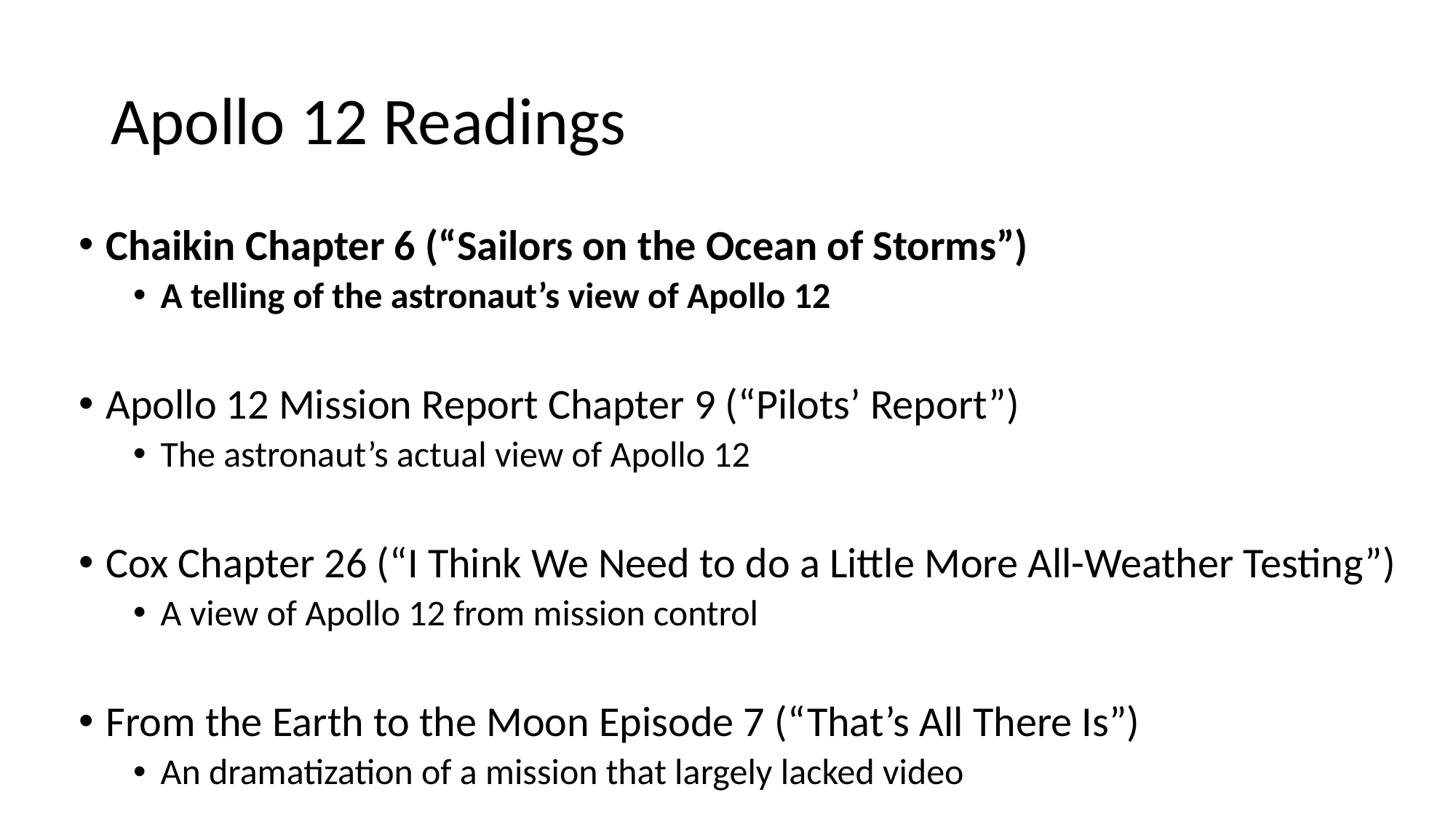

# Apollo 12 Readings
Chaikin Chapter 6 (“Sailors on the Ocean of Storms”)
A telling of the astronaut’s view of Apollo 12

Apollo 12 Mission Report Chapter 9 (“Pilots’ Report”)
The astronaut’s actual view of Apollo 12

Cox Chapter 26 (“I Think We Need to do a Little More All-Weather Testing”)
A view of Apollo 12 from mission control

From the Earth to the Moon Episode 7 (“That’s All There Is”)
An dramatization of a mission that largely lacked video